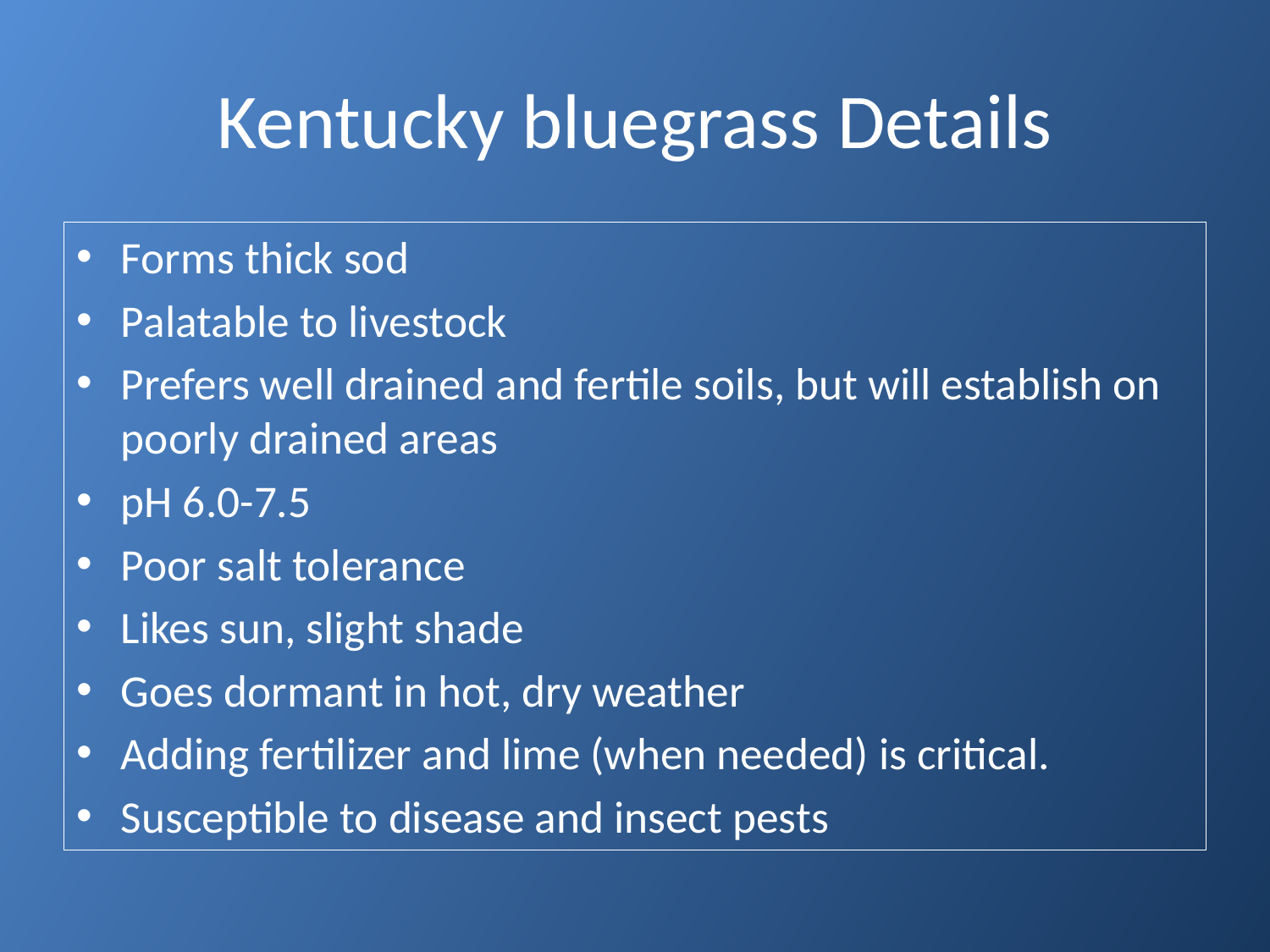

# Kentucky bluegrass Details
Forms thick sod
Palatable to livestock
Prefers well drained and fertile soils, but will establish on poorly drained areas
pH 6.0-7.5
Poor salt tolerance
Likes sun, slight shade
Goes dormant in hot, dry weather
Adding fertilizer and lime (when needed) is critical.
Susceptible to disease and insect pests